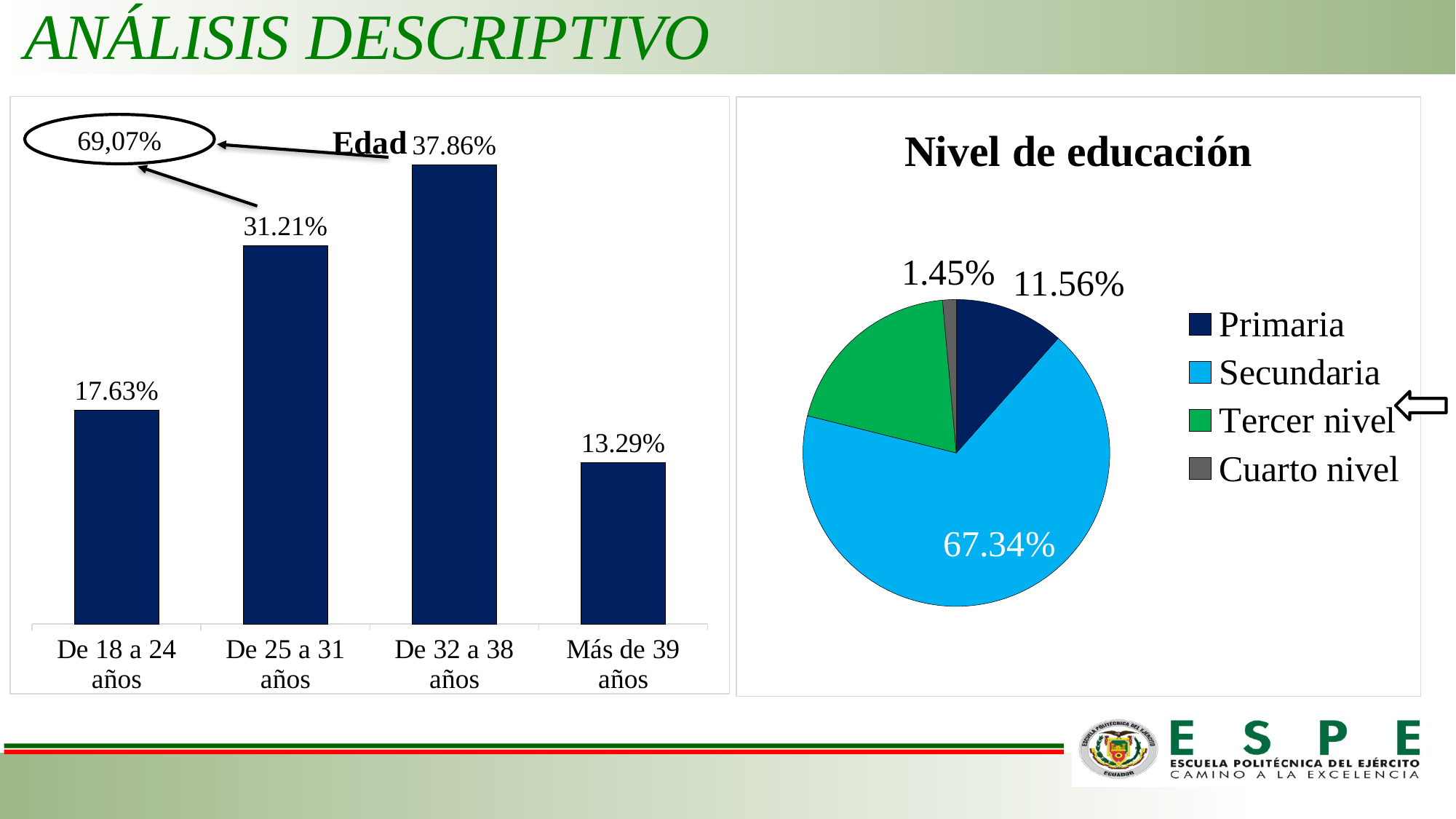

ANÁLISIS DESCRIPTIVO

### Chart: Edad

| Category |  |
|---|---|
| De 18 a 24 años | 0.17630057803468174 |
| De 25 a 31 años | 0.3121387283236993 |
| De 32 a 38 años | 0.37861271676300645 |
| Más de 39 años | 0.132947976878613 |

### Chart: Nivel de educación

| Category |  |
|---|---|
| Primaria | 0.11560693641618514 |
| Secundaria | 0.6734104046242785 |
| Tercer nivel | 0.19653179190751438 |
| Cuarto nivel | 0.01445086705202312 |
69,07%